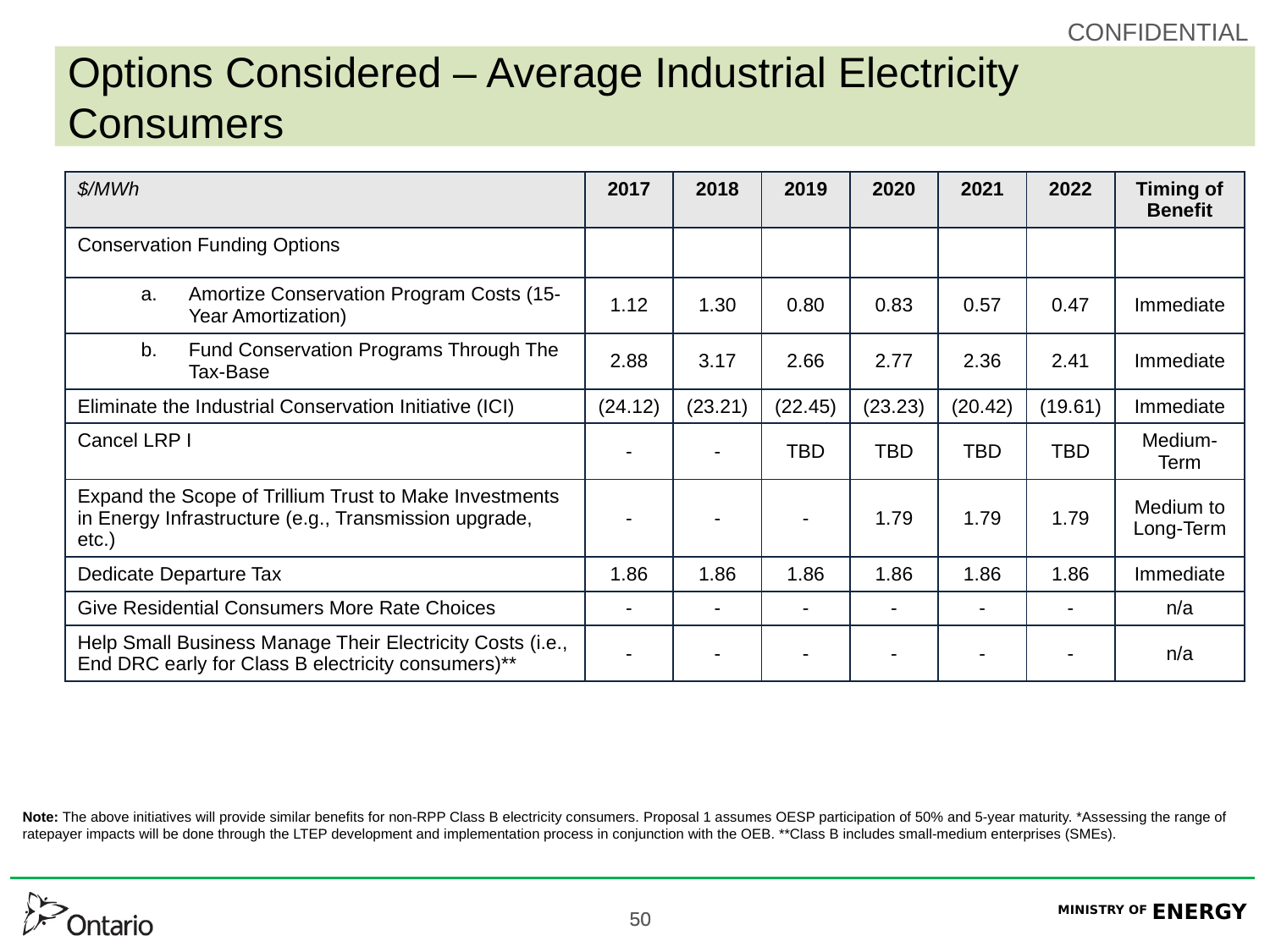

# Options Considered – Average Industrial Electricity Consumers
| $/MWh | 2017 | 2018 | 2019 | 2020 | 2021 | 2022 | Timing of Benefit |
| --- | --- | --- | --- | --- | --- | --- | --- |
| Conservation Funding Options |  |  |  |  |  |  |  |
| Amortize Conservation Program Costs (15-Year Amortization) | 1.12 | 1.30 | 0.80 | 0.83 | 0.57 | 0.47 | Immediate |
| Fund Conservation Programs Through The Tax-Base | 2.88 | 3.17 | 2.66 | 2.77 | 2.36 | 2.41 | Immediate |
| Eliminate the Industrial Conservation Initiative (ICI) | (24.12) | (23.21) | (22.45) | (23.23) | (20.42) | (19.61) | Immediate |
| Cancel LRP I | - | - | TBD | TBD | TBD | TBD | Medium-Term |
| Expand the Scope of Trillium Trust to Make Investments in Energy Infrastructure (e.g., Transmission upgrade, etc.) | - | - | - | 1.79 | 1.79 | 1.79 | Medium to Long-Term |
| Dedicate Departure Tax | 1.86 | 1.86 | 1.86 | 1.86 | 1.86 | 1.86 | Immediate |
| Give Residential Consumers More Rate Choices | - | - | - | - | - | - | n/a |
| Help Small Business Manage Their Electricity Costs (i.e., End DRC early for Class B electricity consumers)\*\* | - | - | - | - | - | - | n/a |
Note: The above initiatives will provide similar benefits for non-RPP Class B electricity consumers. Proposal 1 assumes OESP participation of 50% and 5-year maturity. *Assessing the range of ratepayer impacts will be done through the LTEP development and implementation process in conjunction with the OEB. **Class B includes small-medium enterprises (SMEs).